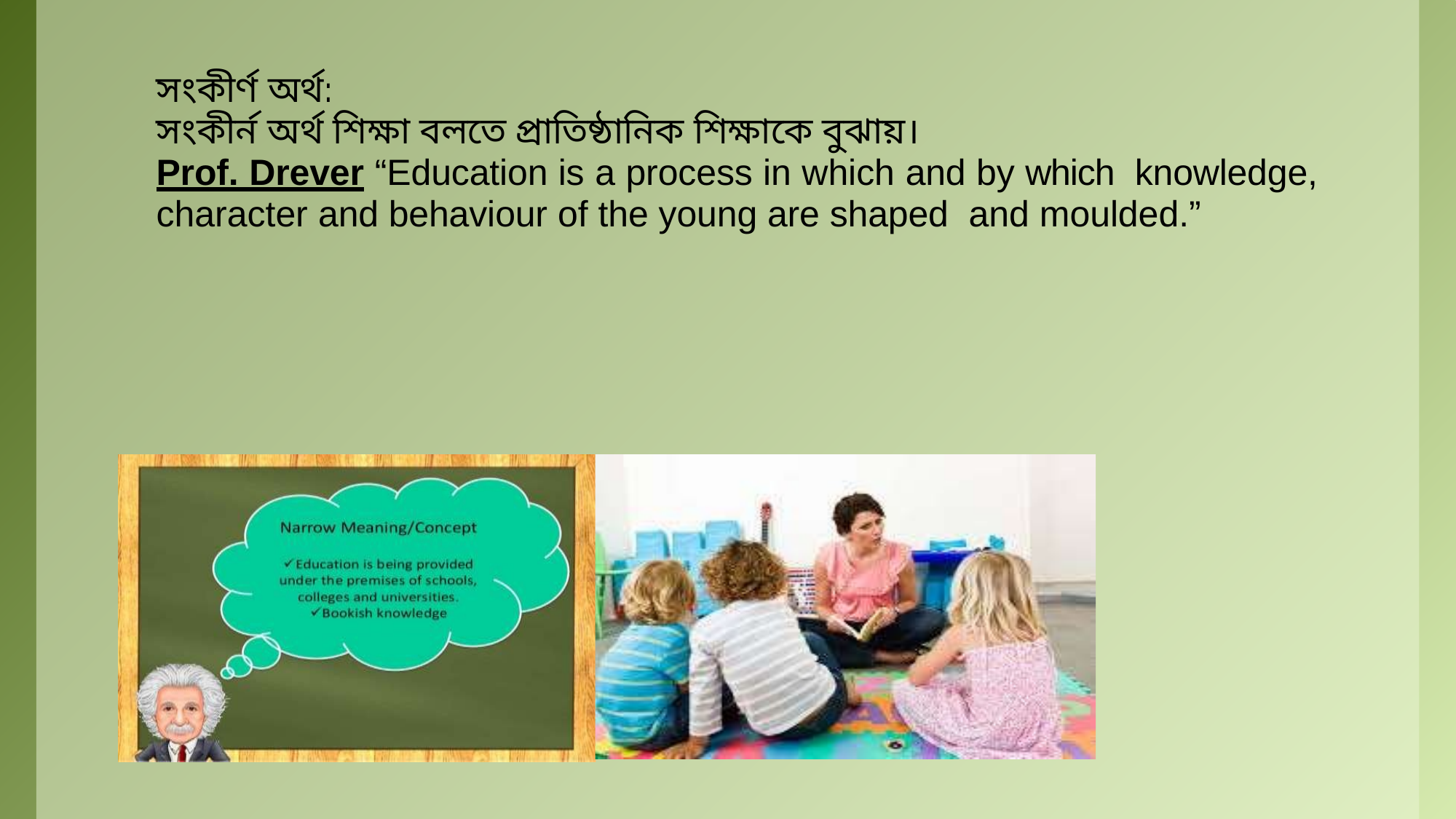

সংকীর্ণ অর্থ:
সংকীর্ন অর্থ শিক্ষা বলতে প্রাতিষ্ঠানিক শিক্ষাকে বুঝায়।
Prof. Drever “Education is a process in which and by which  knowledge, character and behaviour of the young are shaped  and moulded.”